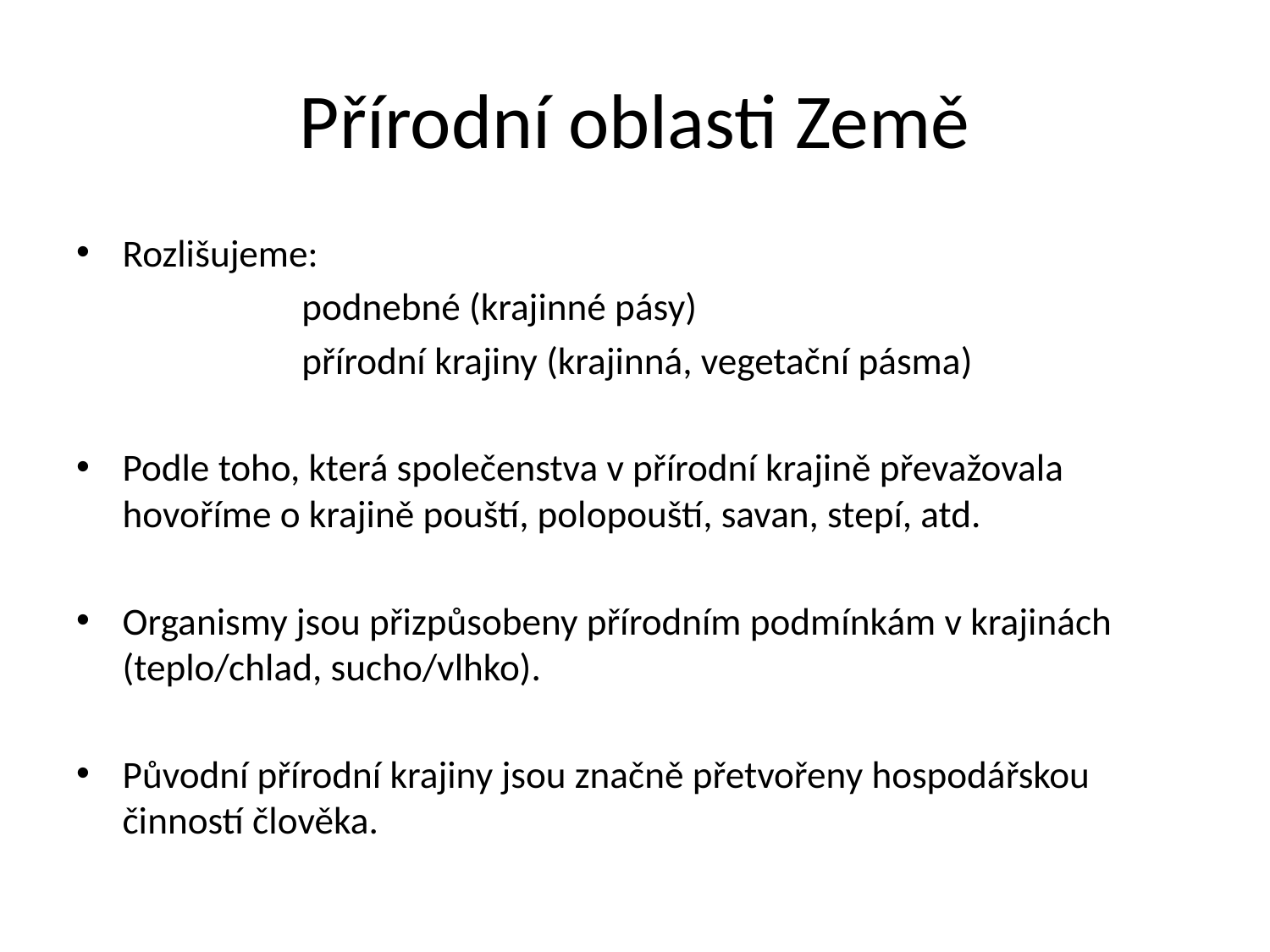

# Přírodní oblasti Země
Rozlišujeme:
                          podnebné (krajinné pásy)
                          přírodní krajiny (krajinná, vegetační pásma)

Podle toho, která společenstva v přírodní krajině převažovala hovoříme o krajině pouští, polopouští, savan, stepí, atd.

Organismy jsou přizpůsobeny přírodním podmínkám v krajinách (teplo/chlad, sucho/vlhko).

Původní přírodní krajiny jsou značně přetvořeny hospodářskou činností člověka.